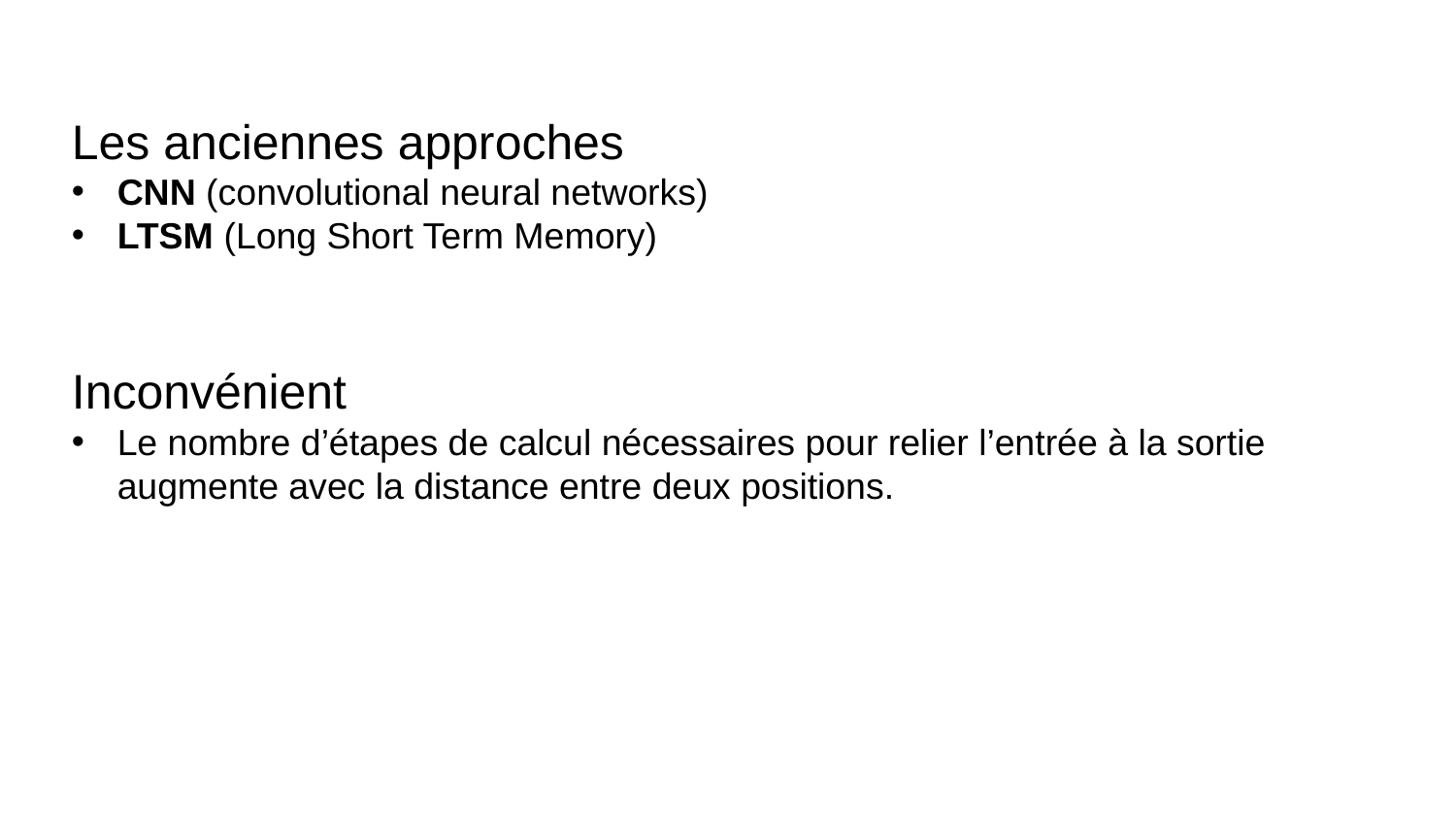

Les anciennes approches
CNN (convolutional neural networks)
LTSM (Long Short Term Memory)
Inconvénient
Le nombre d’étapes de calcul nécessaires pour relier l’entrée à la sortie augmente avec la distance entre deux positions.